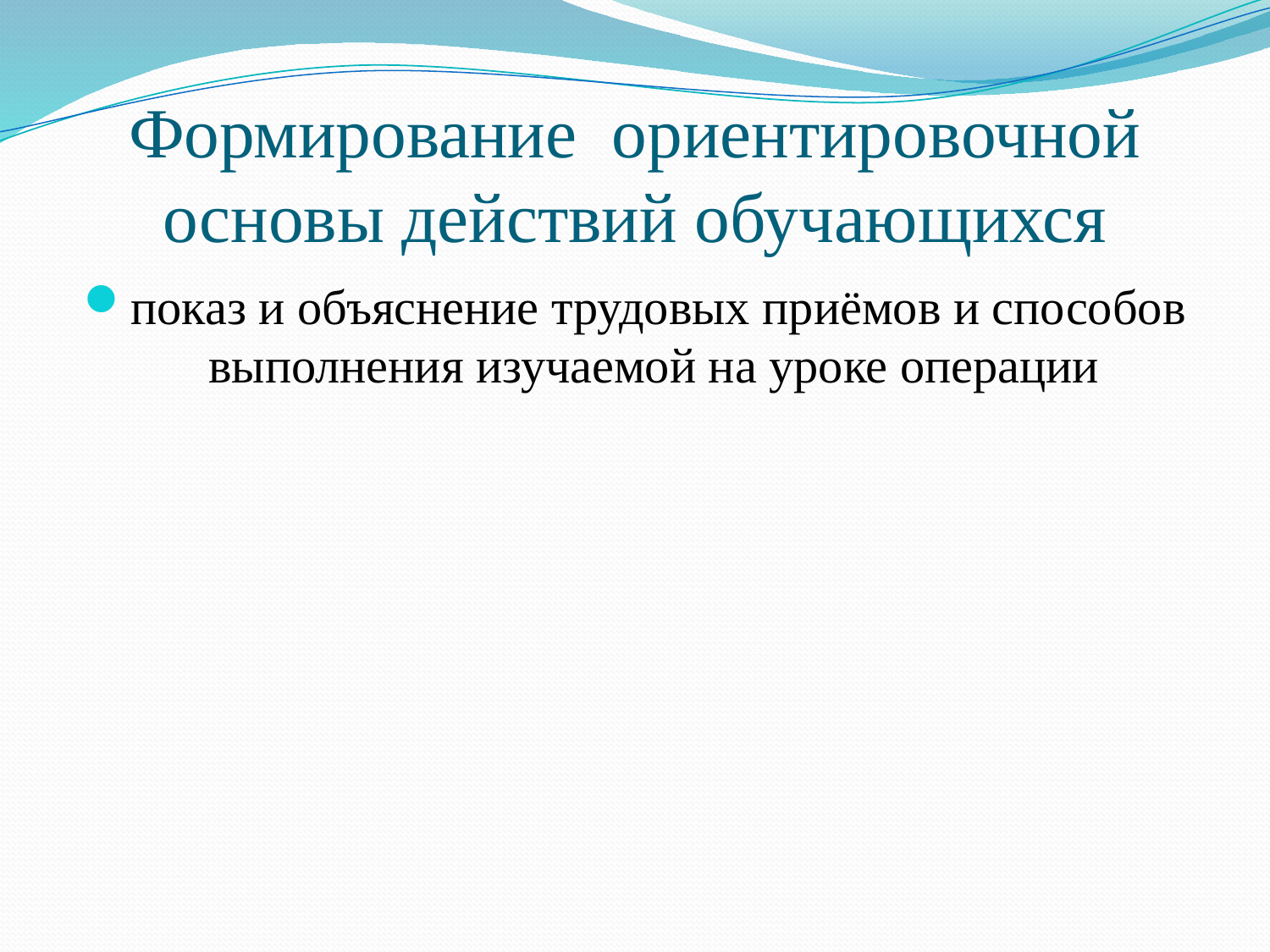

# Формирование  ориентировочной основы действий обучающихся
показ и объяснение трудовых приёмов и способов выполнения изучаемой на уроке операции